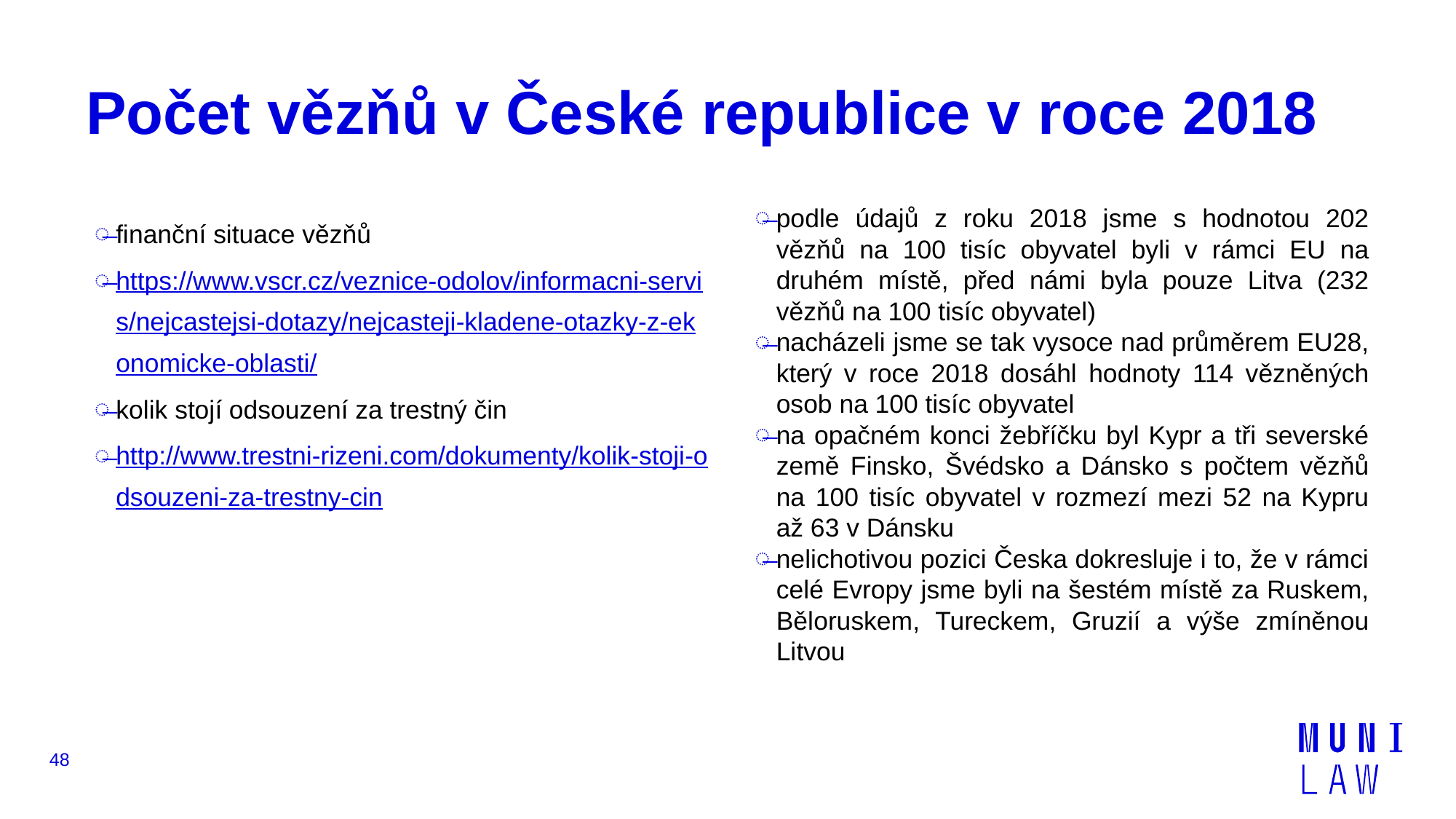

# Počet vězňů v České republice v roce 2018

podle údajů z roku 2018 jsme s hodnotou 202 vězňů na 100 tisíc obyvatel byli v rámci EU na druhém místě, před námi byla pouze Litva (232 vězňů na 100 tisíc obyvatel)
nacházeli jsme se tak vysoce nad průměrem EU28, který v roce 2018 do­sáhl hodnoty 114 vězněných osob na 100 tisíc obyvatel
na opačném konci žebříčku byl Kypr a tři severské země Finsko, Švédsko a Dánsko s počtem vězňů na 100 tisíc obyvatel v rozmezí mezi 52 na Kypru až 63 v Dánsku
nelichotivou pozici Česka dokresluje i to, že v rámci celé Evropy jsme byli na šestém místě za Ruskem, Bě­loruskem, Tureckem, Gruzií a výše zmíněnou Litvou
finanční situace vězňů
https://www.vscr.cz/veznice-odolov/informacni-servis/nejcastejsi-dotazy/nejcasteji-kladene-otazky-z-ekonomicke-oblasti/
kolik stojí odsouzení za trestný čin
http://www.trestni-rizeni.com/dokumenty/kolik-stoji-odsouzeni-za-trestny-cin

48